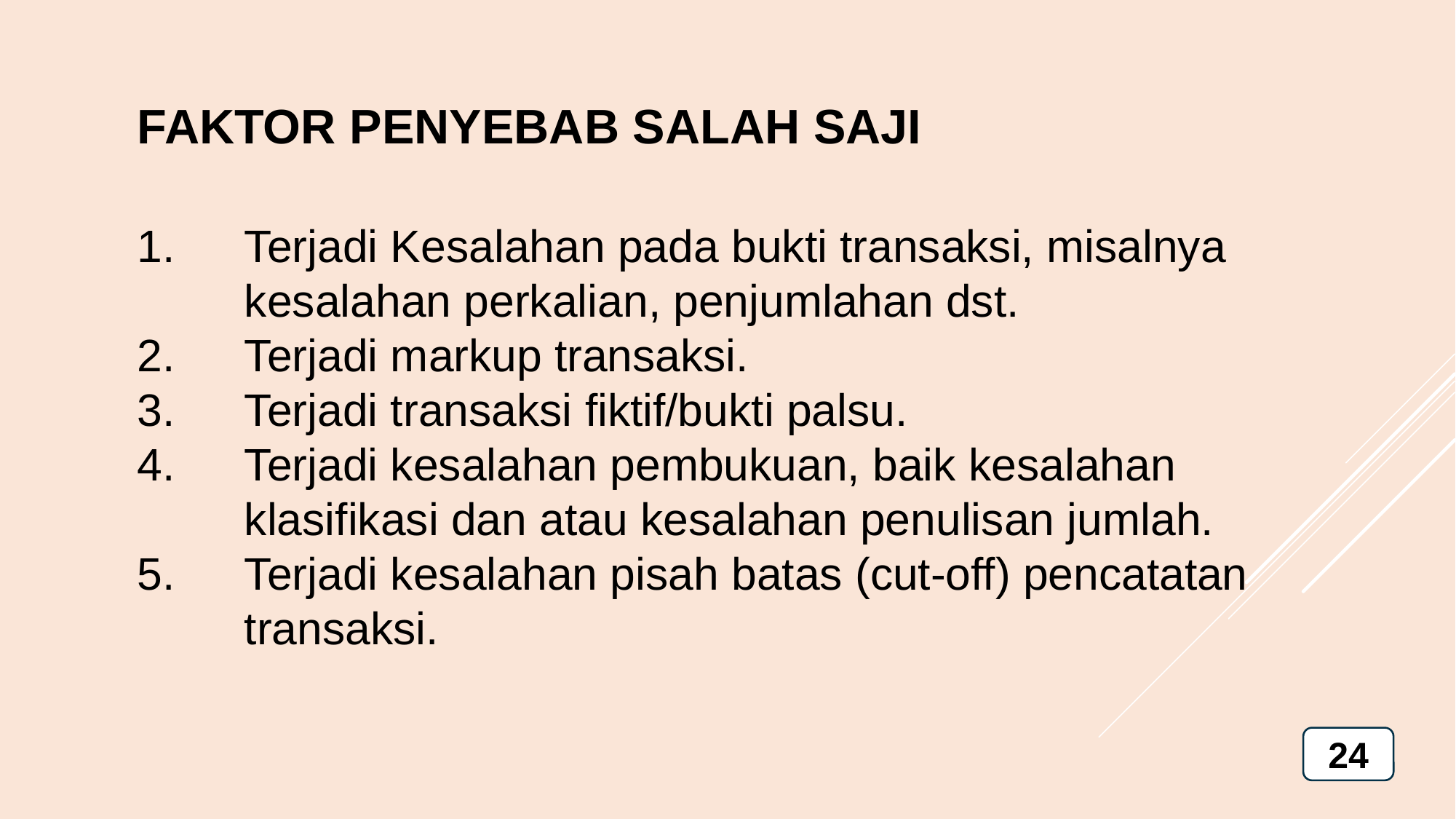

FAKTOR PENYEBAB SALAH SAJI
Terjadi Kesalahan pada bukti transaksi, misalnya kesalahan perkalian, penjumlahan dst.
Terjadi markup transaksi.
Terjadi transaksi fiktif/bukti palsu.
Terjadi kesalahan pembukuan, baik kesalahan klasifikasi dan atau kesalahan penulisan jumlah.
Terjadi kesalahan pisah batas (cut-off) pencatatan transaksi.